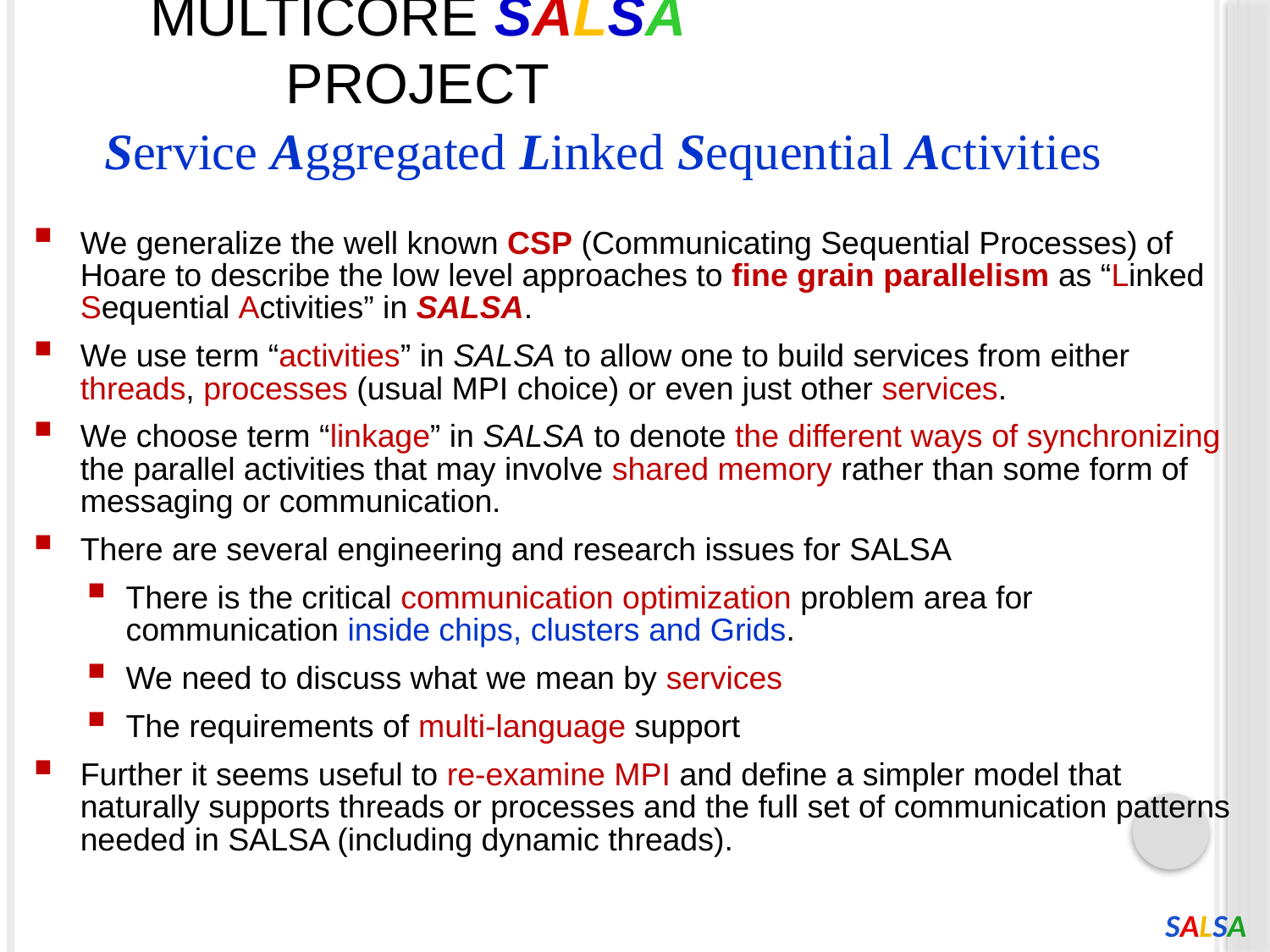

Multicore SALSA Project
Service Aggregated Linked Sequential Activities
We generalize the well known CSP (Communicating Sequential Processes) of Hoare to describe the low level approaches to fine grain parallelism as “Linked Sequential Activities” in SALSA.
We use term “activities” in SALSA to allow one to build services from either threads, processes (usual MPI choice) or even just other services.
We choose term “linkage” in SALSA to denote the different ways of synchronizing the parallel activities that may involve shared memory rather than some form of messaging or communication.
There are several engineering and research issues for SALSA
There is the critical communication optimization problem area for communication inside chips, clusters and Grids.
We need to discuss what we mean by services
The requirements of multi-language support
Further it seems useful to re-examine MPI and define a simpler model that naturally supports threads or processes and the full set of communication patterns needed in SALSA (including dynamic threads).